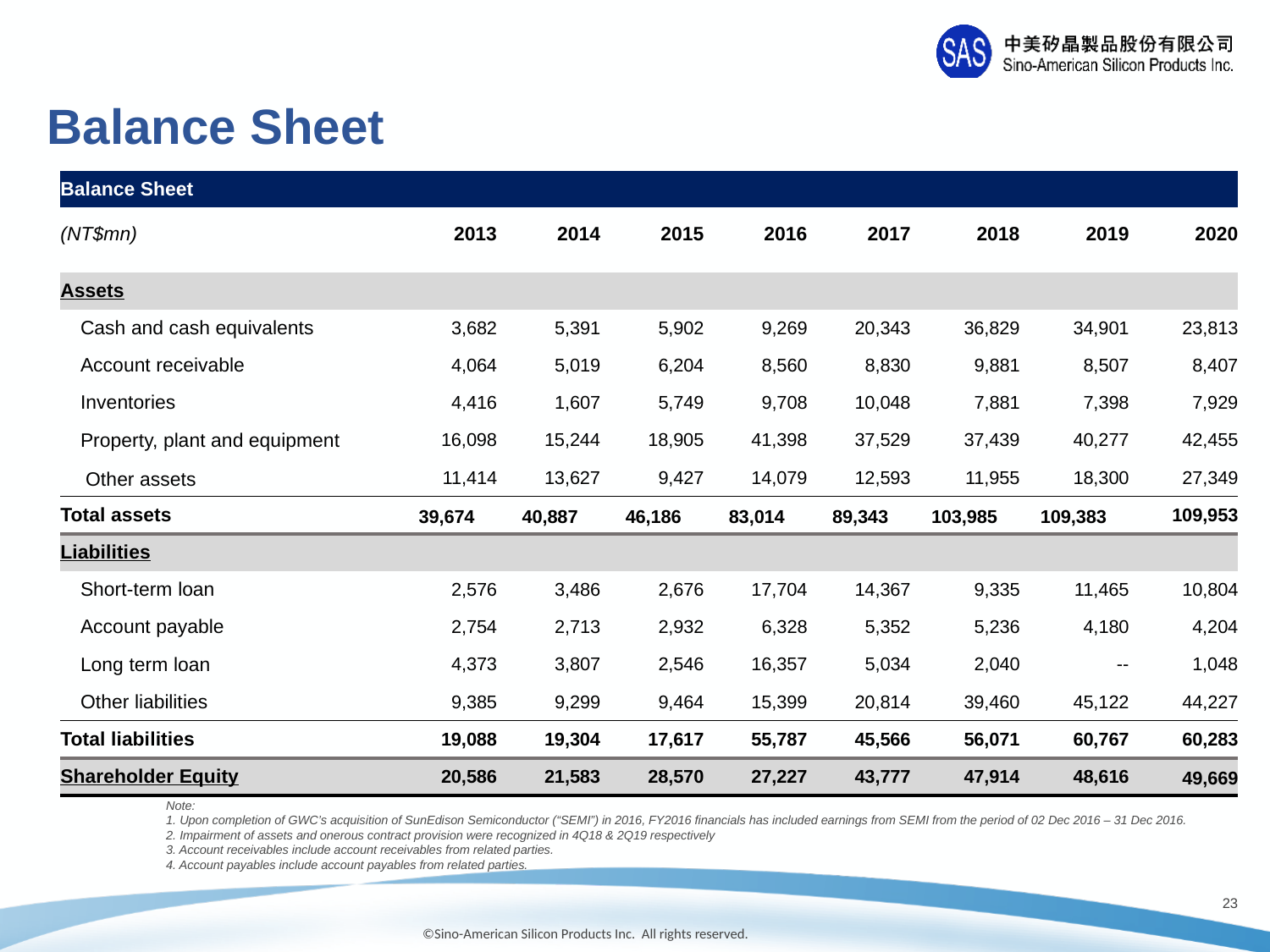

Balance Sheet
| Balance Sheet |  |  |  |  |  |  |  |  |  |  |  |
| --- | --- | --- | --- | --- | --- | --- | --- | --- | --- | --- | --- |
| (NT$mn) |  |  |  | 2013 | 2014 | 2015 | 2016 | 2017 | 2018 | 2019 | 2020 |
|  |  |  |  |  |  |  |  |  |  |  |  |
| Assets |  |  |  |  |  |  |  |  |  |  |  |
| Cash and cash equivalents |  |  |  | 3,682 | 5,391 | 5,902 | 9,269 | 20,343 | 36,829 | 34,901 | 23,813 |
| Account receivable |  |  |  | 4,064 | 5,019 | 6,204 | 8,560 | 8,830 | 9,881 | 8,507 | 8,407 |
| Inventories |  |  |  | 4,416 | 1,607 | 5,749 | 9,708 | 10,048 | 7,881 | 7,398 | 7,929 |
| Property, plant and equipment |  |  |  | 16,098 | 15,244 | 18,905 | 41,398 | 37,529 | 37,439 | 40,277 | 42,455 |
| Other assets |  |  |  | 11,414 | 13,627 | 9,427 | 14,079 | 12,593 | 11,955 | 18,300 | 27,349 |
| Total assets |  |  |  | 39,674 | 40,887 | 46,186 | 83,014 | 89,343 | 103,985 | 109,383 | 109,953 |
| Liabilities |  |  |  |  |  |  |  |  |  |  |  |
| Short-term loan |  |  |  | 2,576 | 3,486 | 2,676 | 17,704 | 14,367 | 9,335 | 11,465 | 10,804 |
| Account payable |  |  |  | 2,754 | 2,713 | 2,932 | 6,328 | 5,352 | 5,236 | 4,180 | 4,204 |
| Long term loan |  |  |  | 4,373 | 3,807 | 2,546 | 16,357 | 5,034 | 2,040 | -- | 1,048 |
| Other liabilities |  |  |  | 9,385 | 9,299 | 9,464 | 15,399 | 20,814 | 39,460 | 45,122 | 44,227 |
| Total liabilities |  |  |  | 19,088 | 19,304 | 17,617 | 55,787 | 45,566 | 56,071 | 60,767 | 60,283 |
| Shareholder Equity |  |  |  | 20,586 | 21,583 | 28,570 | 27,227 | 43,777 | 47,914 | 48,616 | 49,669 |
Note:
1. Upon completion of GWC’s acquisition of SunEdison Semiconductor (“SEMI”) in 2016, FY2016 financials has included earnings from SEMI from the period of 02 Dec 2016 – 31 Dec 2016.
2. Impairment of assets and onerous contract provision were recognized in 4Q18 & 2Q19 respectively
3. Account receivables include account receivables from related parties.
4. Account payables include account payables from related parties.

23